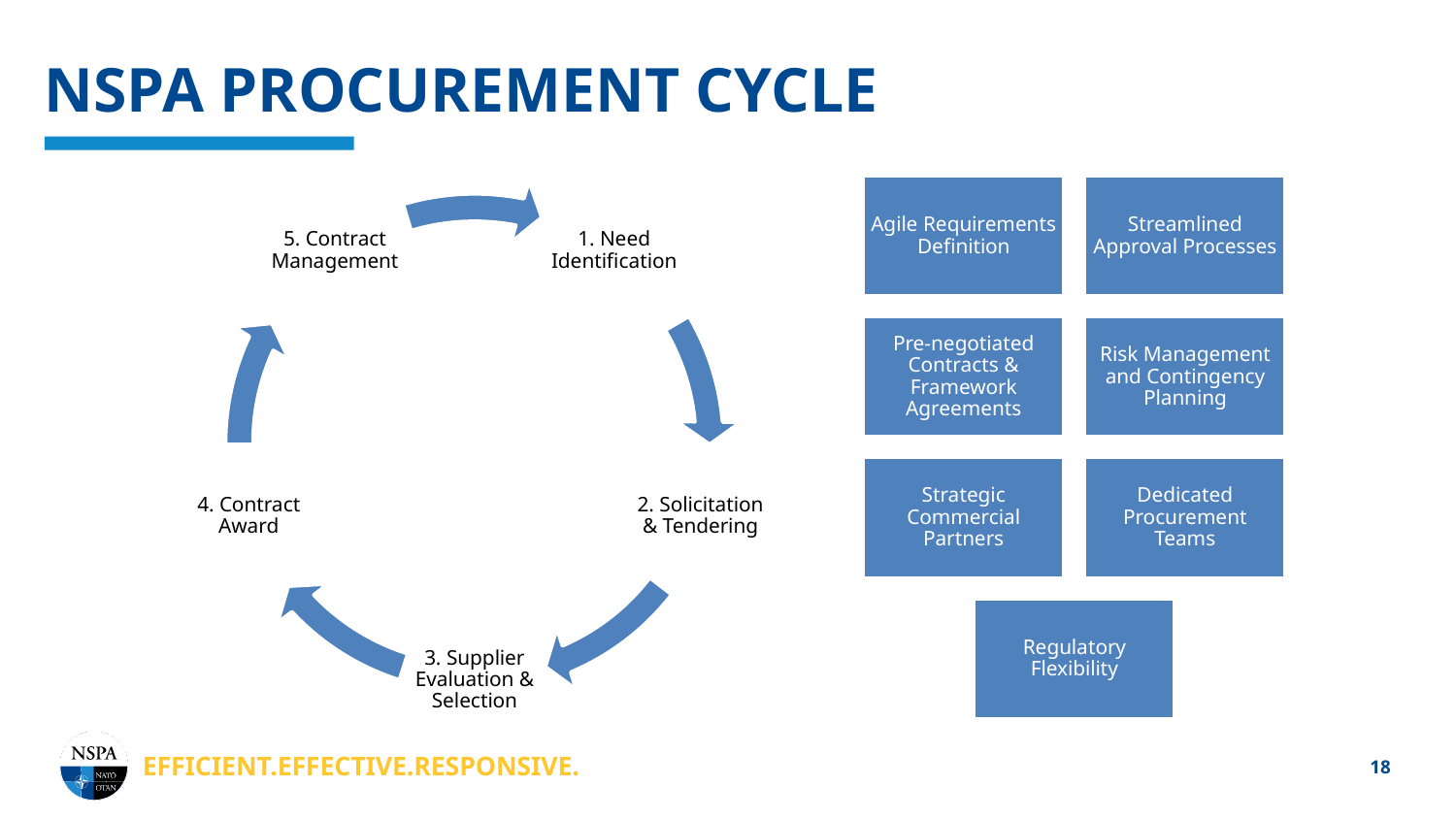

NSPA Procurement cycle

1. Need Identification
2. Solicitation & Tendering
3. Supplier Evaluation & Selection
4. Contract Award
5. Contract Management
Agile Requirements Definition
Streamlined Approval Processes
Pre-negotiated Contracts & Framework Agreements
Risk Management and Contingency Planning
Strategic Commercial Partners
Dedicated Procurement Teams
Regulatory Flexibility